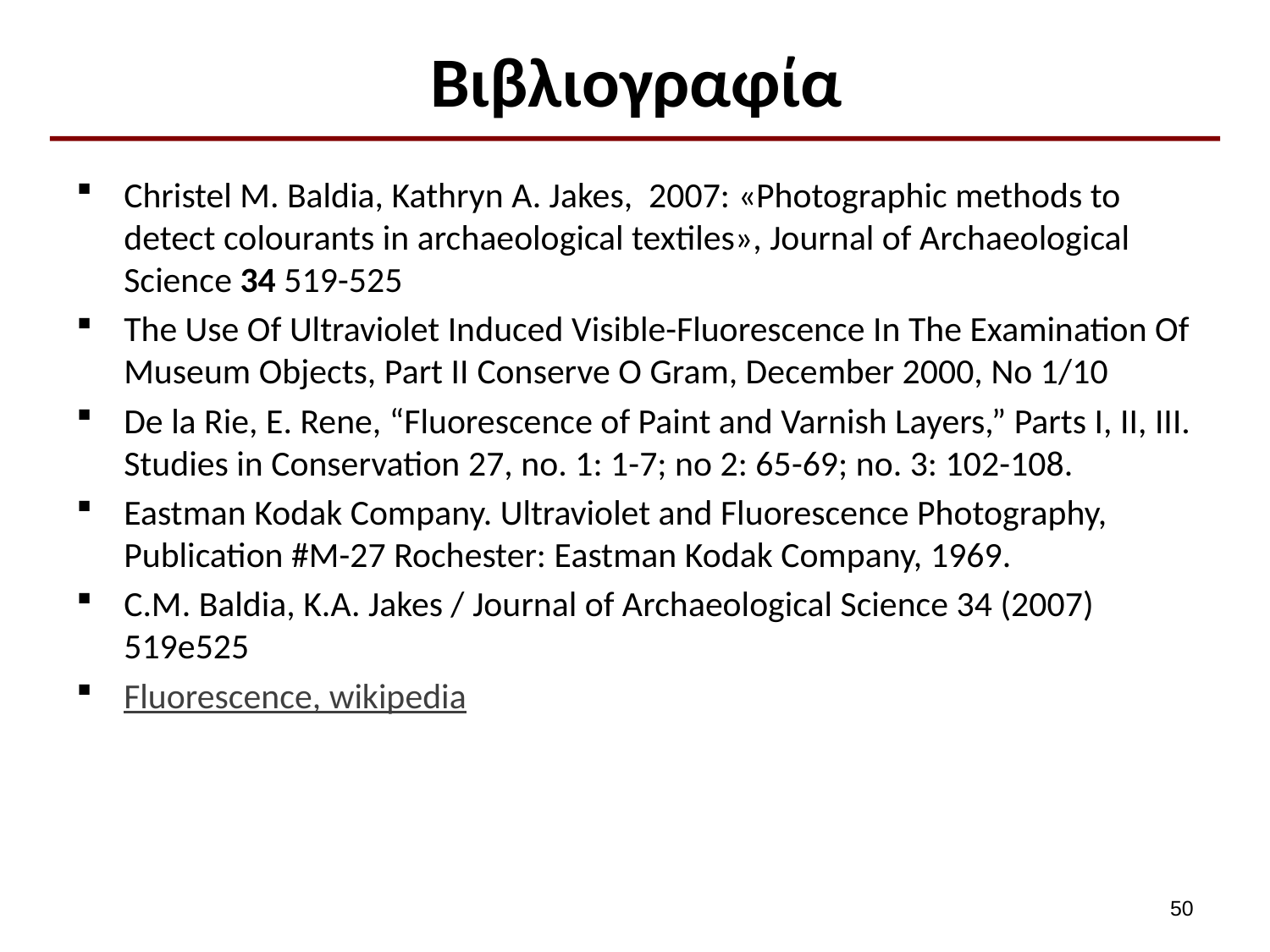

# Βιβλιογραφία

Christel M. Baldia, Kathryn A. Jakes,  2007: «Photographic methods to detect colourants in archaeological textiles», Journal of Archaeological Science 34 519-525
The Use Of Ultraviolet Induced Visible-Fluorescence In The Examination Of Museum Objects, Part II Conserve O Gram, December 2000, No 1/10
De la Rie, E. Rene, “Fluorescence of Paint and Varnish Layers,” Parts I, II, III. Studies in Conservation 27, no. 1: 1-7; no 2: 65-69; no. 3: 102-108.
Eastman Kodak Company. Ultraviolet and Fluorescence Photography, Publication #M-27 Rochester: Eastman Kodak Company, 1969.
C.M. Baldia, K.A. Jakes / Journal of Archaeological Science 34 (2007) 519e525
Fluorescence, wikipedia

50